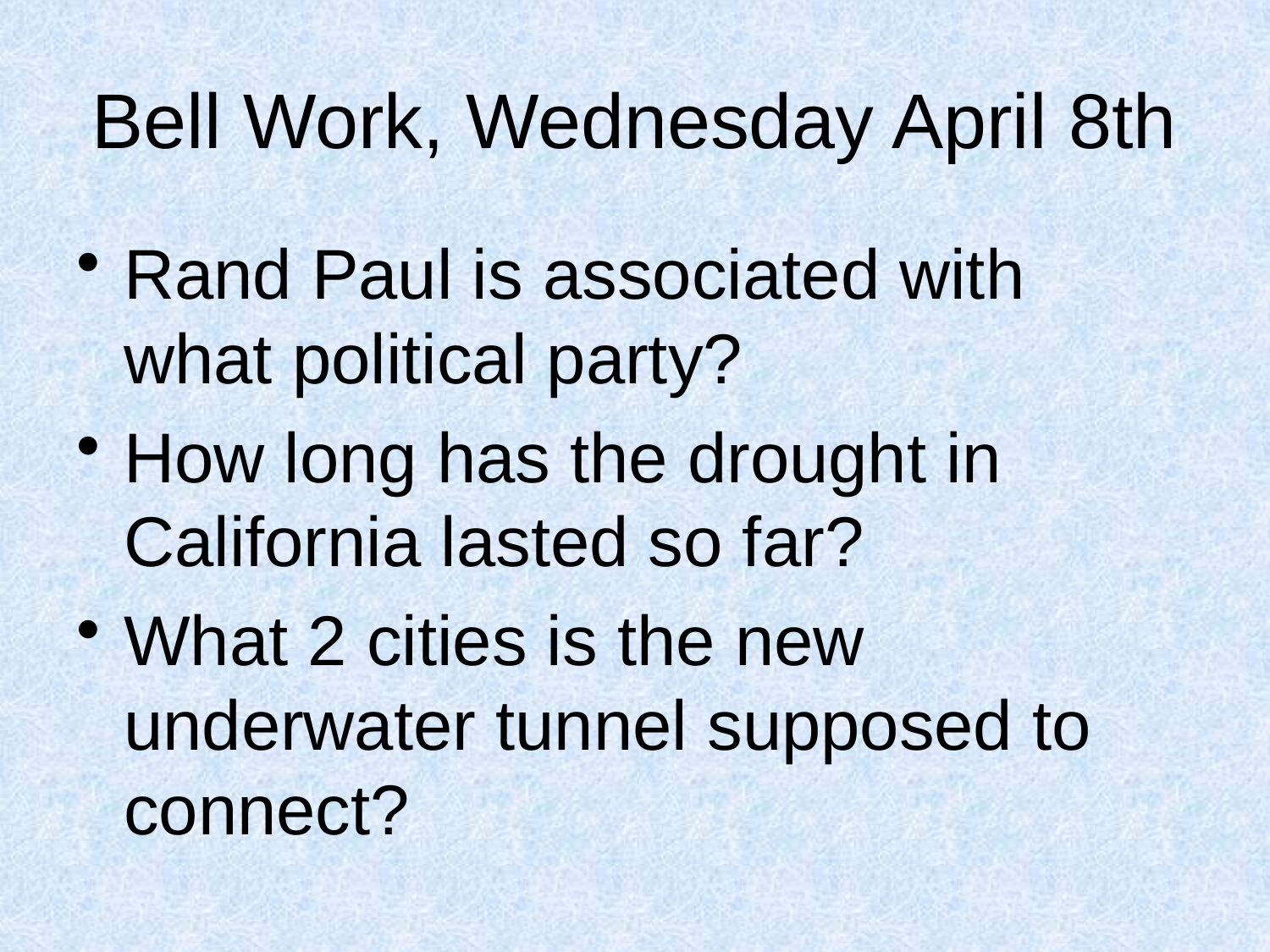

# Bell Work, Wednesday April 8th
Rand Paul is associated with what political party?
How long has the drought in California lasted so far?
What 2 cities is the new underwater tunnel supposed to connect?